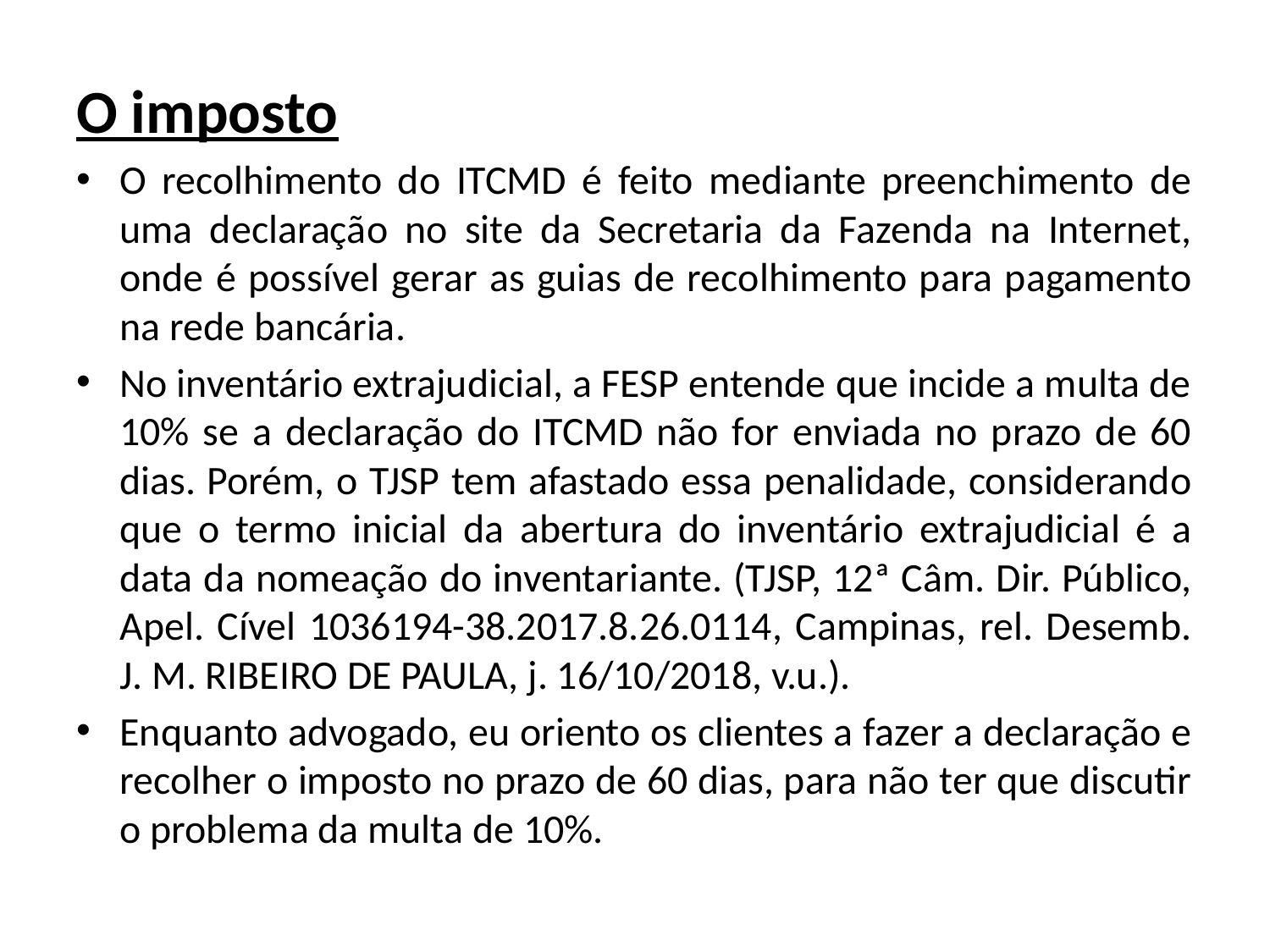

O imposto
O recolhimento do ITCMD é feito mediante preenchimento de uma declaração no site da Secretaria da Fazenda na Internet, onde é possível gerar as guias de recolhimento para pagamento na rede bancária.
No inventário extrajudicial, a FESP entende que incide a multa de 10% se a declaração do ITCMD não for enviada no prazo de 60 dias. Porém, o TJSP tem afastado essa penalidade, considerando que o termo inicial da abertura do inventário extrajudicial é a data da nomeação do inventariante. (TJSP, 12ª Câm. Dir. Público, Apel. Cível 1036194-38.2017.8.26.0114, Campinas, rel. Desemb. J. M. RIBEIRO DE PAULA, j. 16/10/2018, v.u.).
Enquanto advogado, eu oriento os clientes a fazer a declaração e recolher o imposto no prazo de 60 dias, para não ter que discutir o problema da multa de 10%.